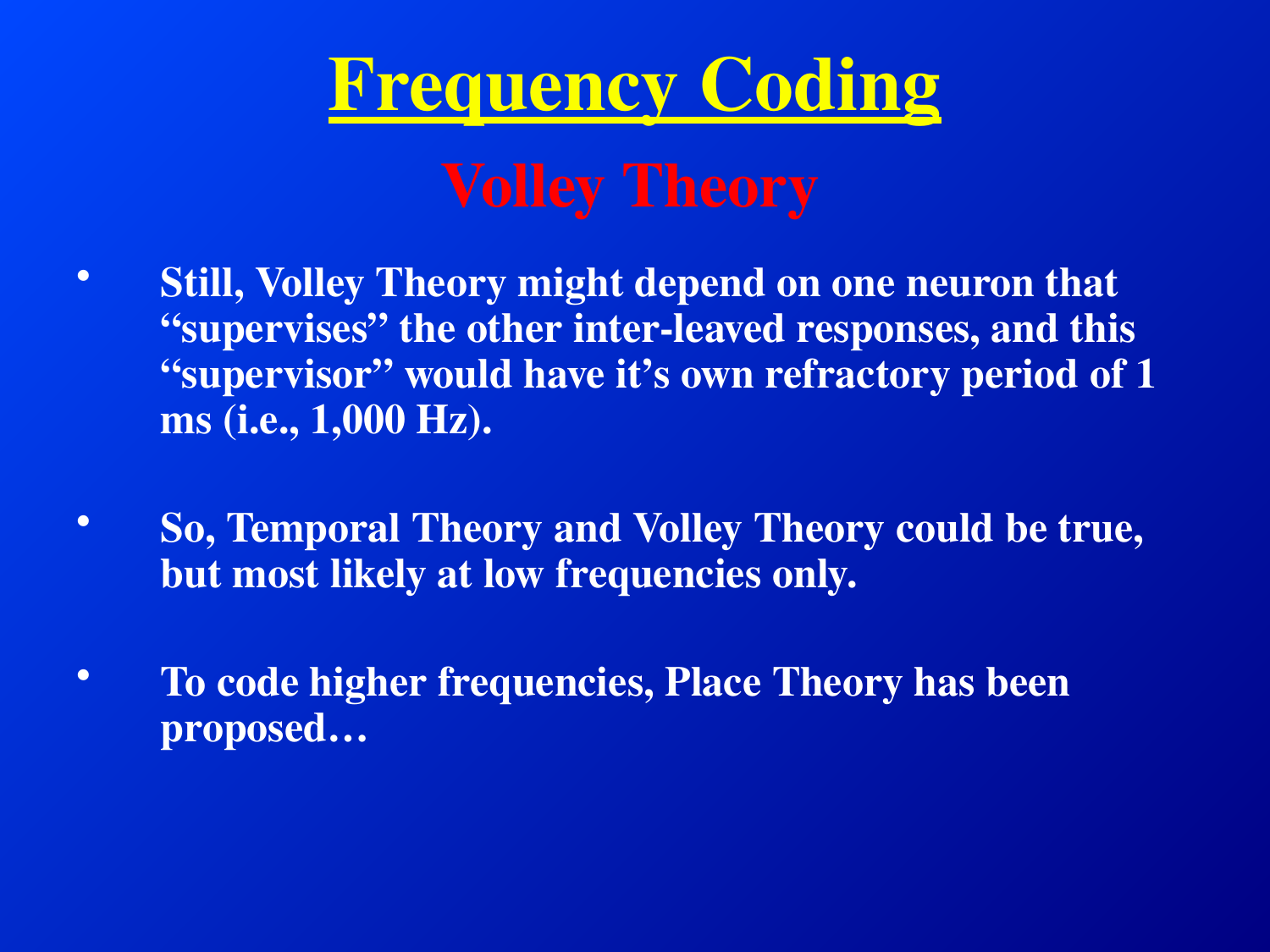

# Frequency Coding
Volley Theory
Still, Volley Theory might depend on one neuron that “supervises” the other inter-leaved responses, and this “supervisor” would have it’s own refractory period of 1 ms (i.e., 1,000 Hz).

So, Temporal Theory and Volley Theory could be true, but most likely at low frequencies only.

To code higher frequencies, Place Theory has been proposed…